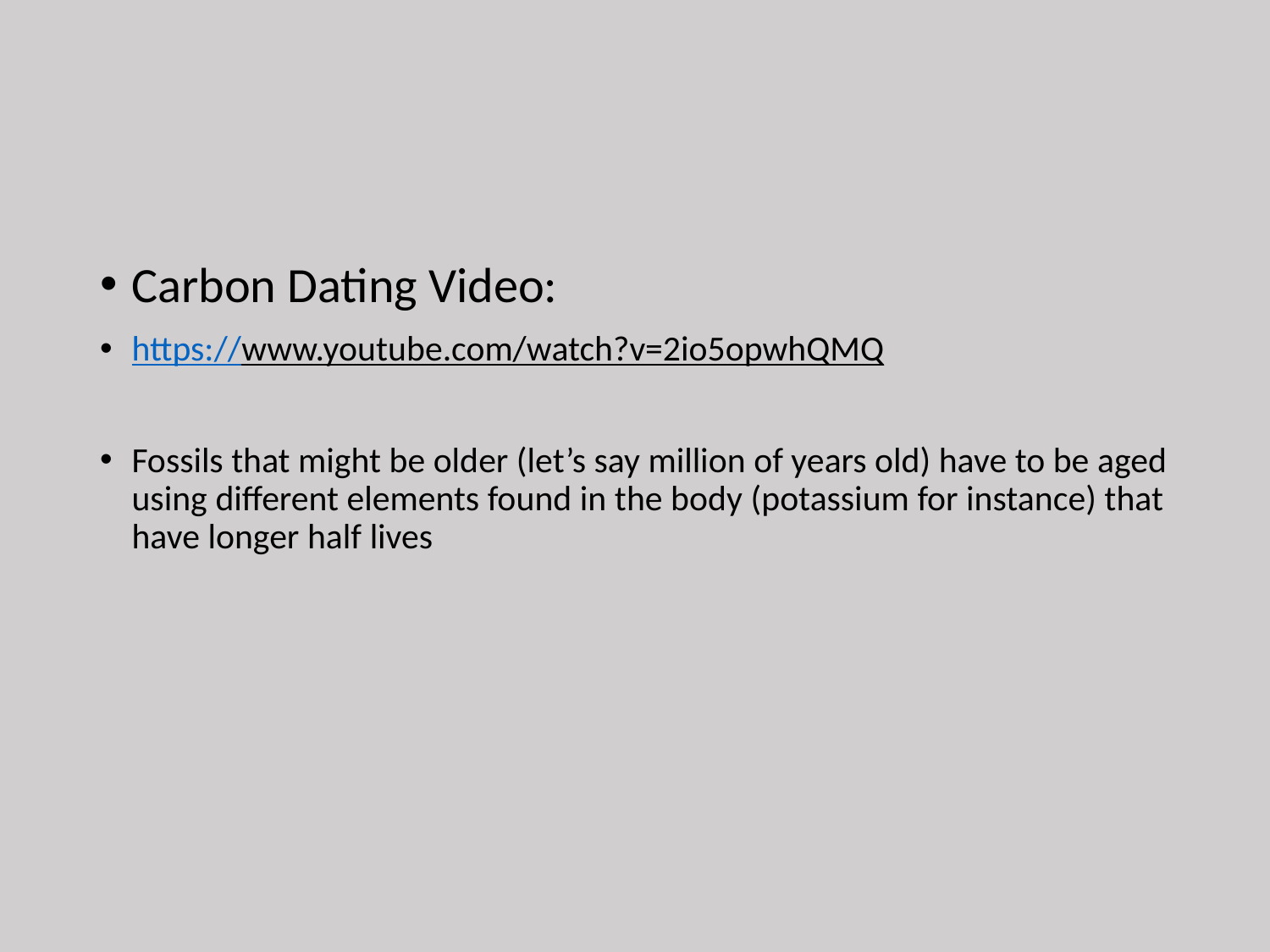

Carbon Dating Video:
https://www.youtube.com/watch?v=2io5opwhQMQ

Fossils that might be older (let’s say million of years old) have to be aged using different elements found in the body (potassium for instance) that have longer half lives